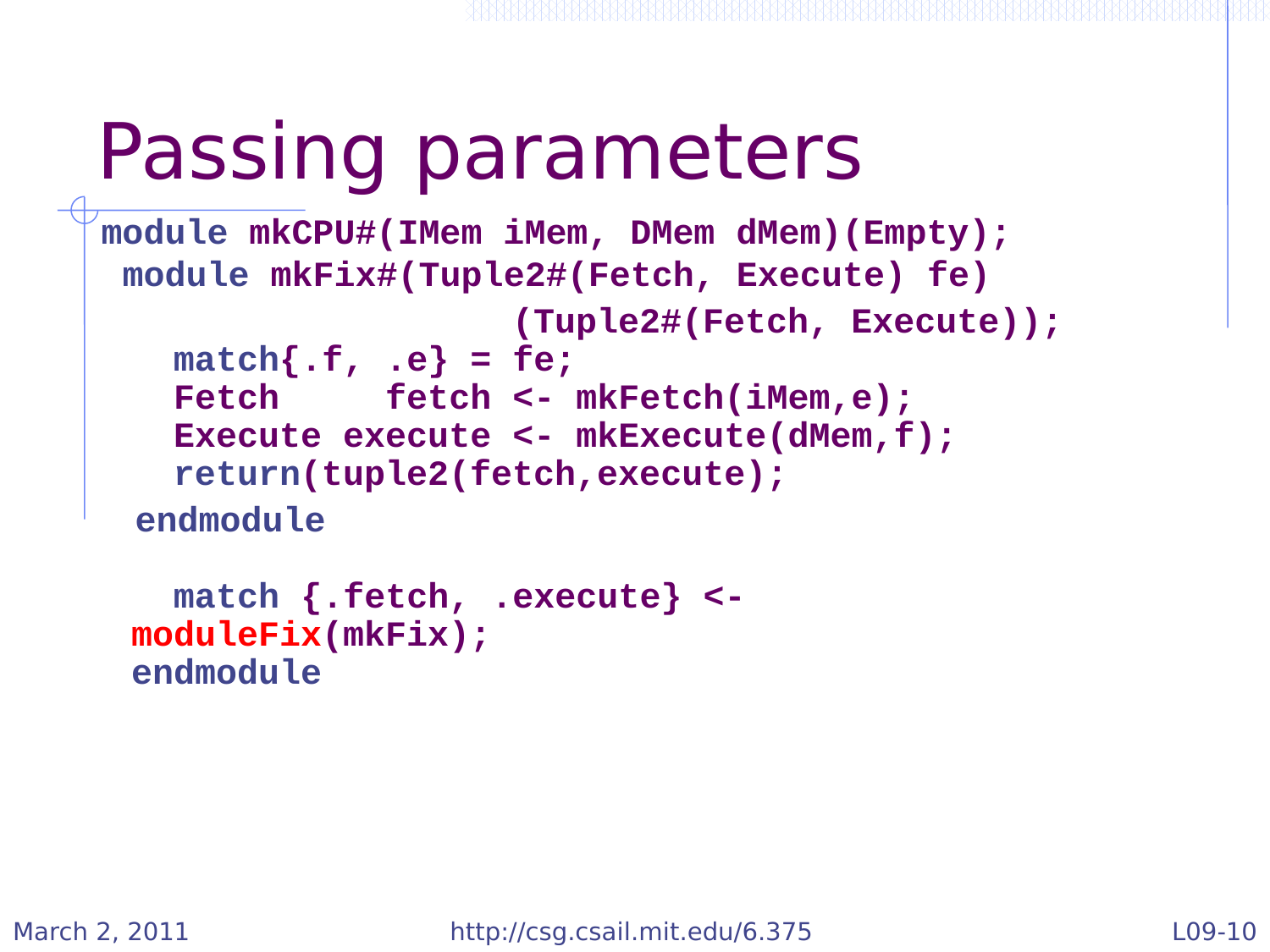

# Passing parameters
module mkCPU#(IMem iMem, DMem dMem)(Empty);
 module mkFix#(Tuple2#(Fetch, Execute) fe)
			(Tuple2#(Fetch, Execute));
  match{.f, .e} = fe;
  Fetch     fetch <- mkFetch(iMem,e);
  Execute execute <- mkExecute(dMem,f);
  return(tuple2(fetch,execute);
endmodule
  match {.fetch, .execute} <- moduleFix(mkFix);
endmodule
March 2, 2011
http://csg.csail.mit.edu/6.375
L09-10